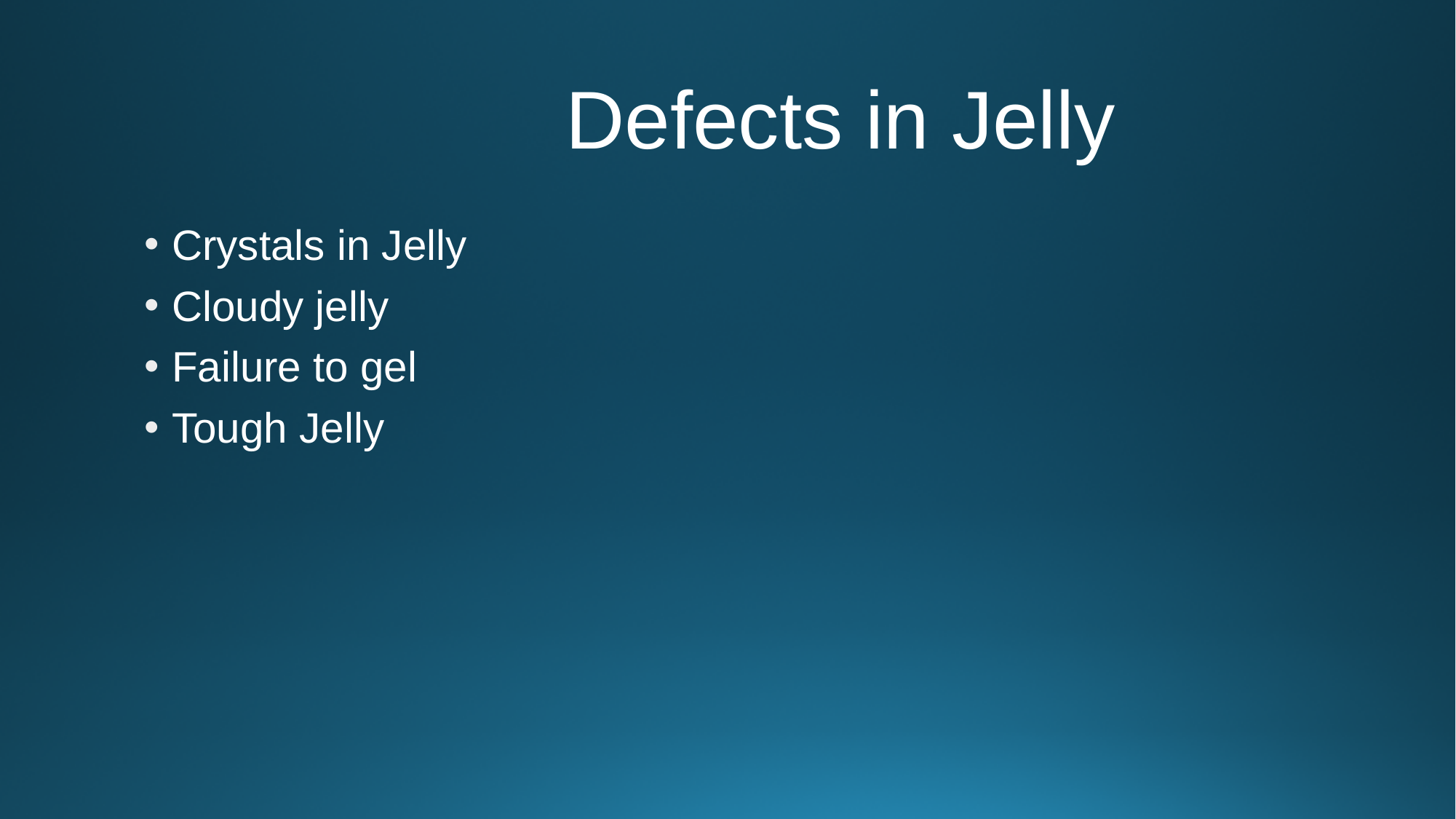

# Defects in Jelly
Crystals in Jelly
Cloudy jelly
Failure to gel
Tough Jelly